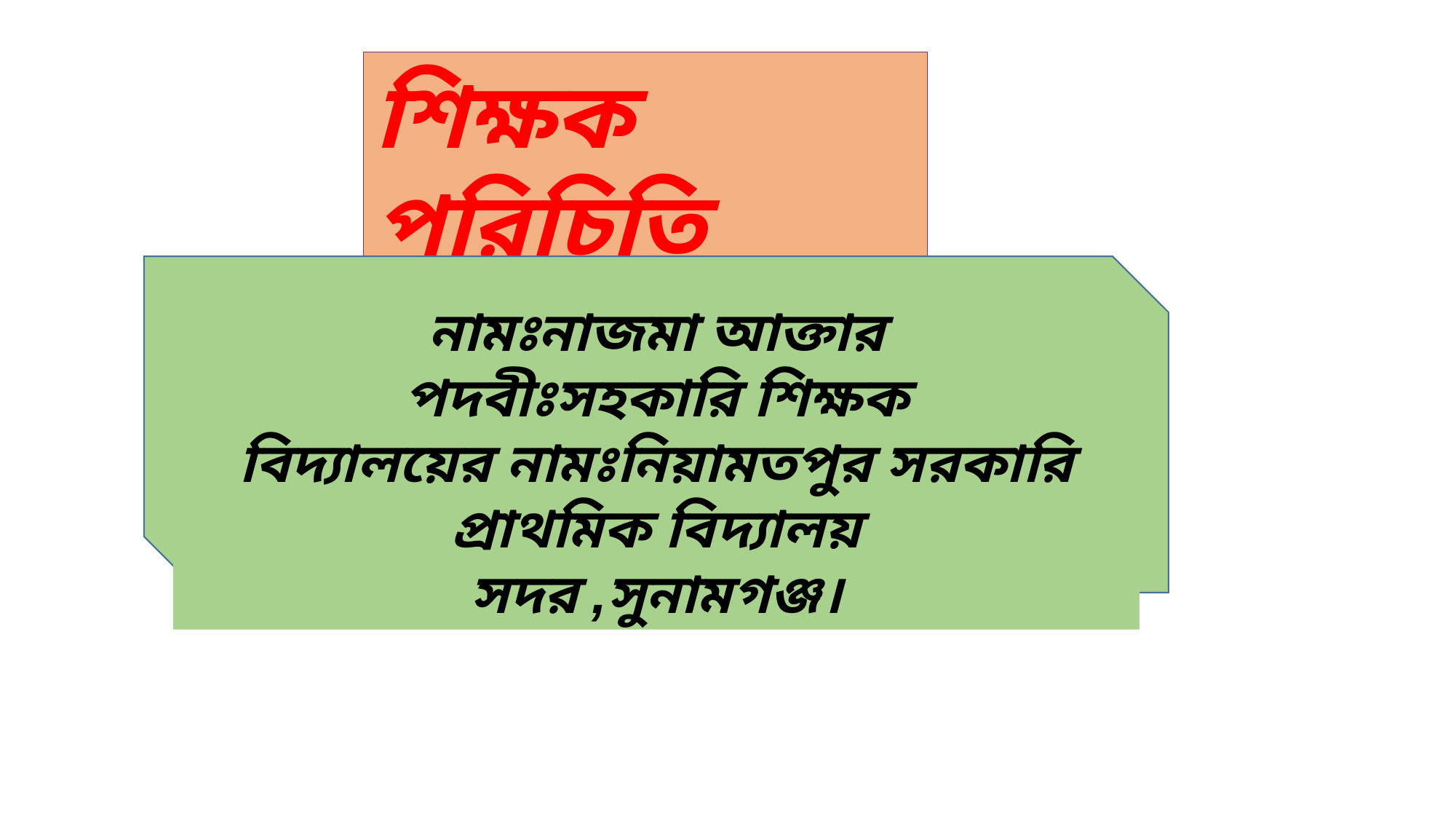

শিক্ষক পরিচিতি

নামঃনাজমা আক্তার
পদবীঃসহকারি শিক্ষক
বিদ্যালয়ের নামঃনিয়ামতপুর সরকারি প্রাথমিক বিদ্যালয়
সদর ,সুনামগঞ্জ।